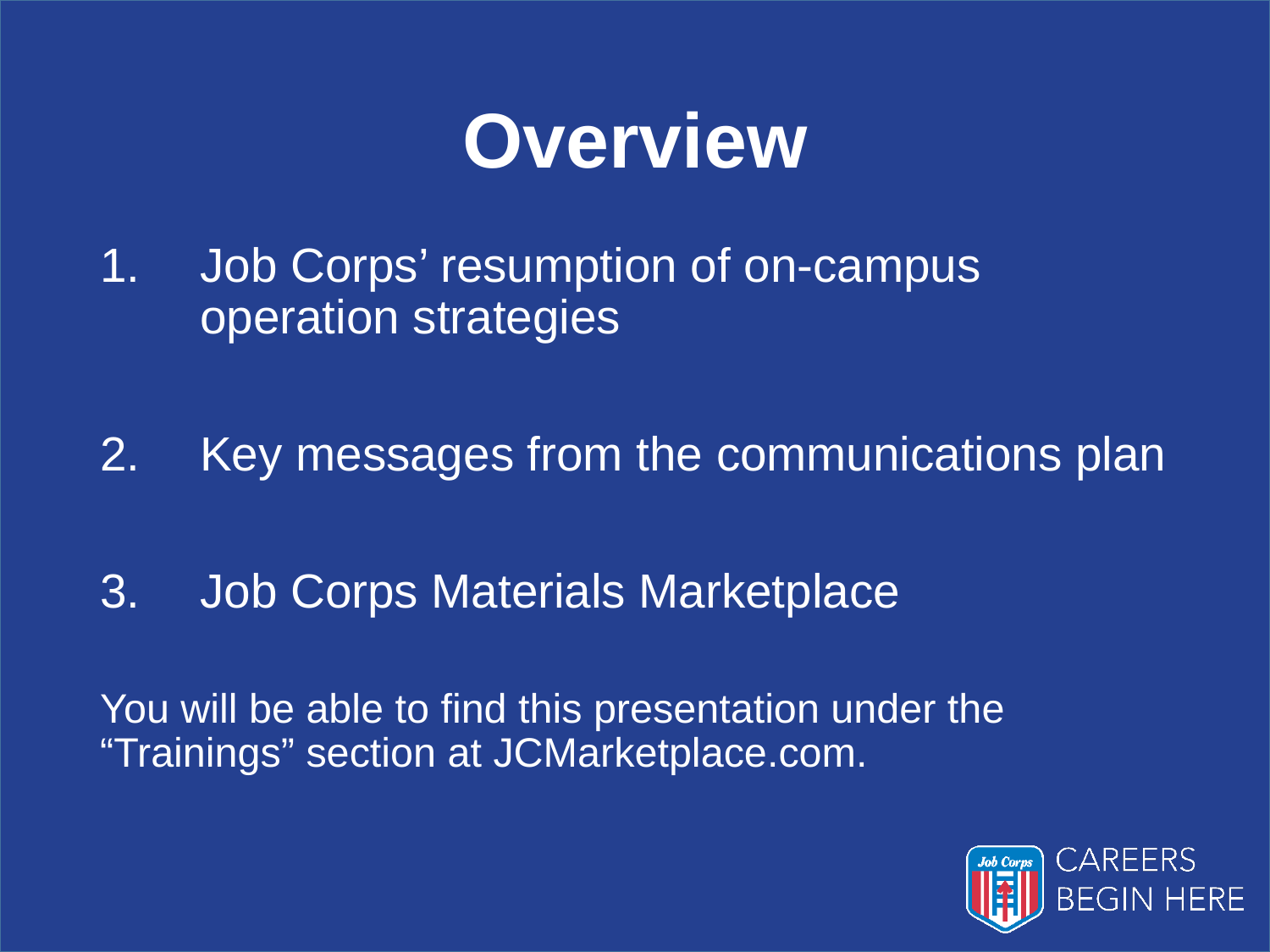

# Overview
Job Corps’ resumption of on-campus operation strategies

Key messages from the communications plan

Job Corps Materials Marketplace
You will be able to find this presentation under the “Trainings” section at JCMarketplace.com.